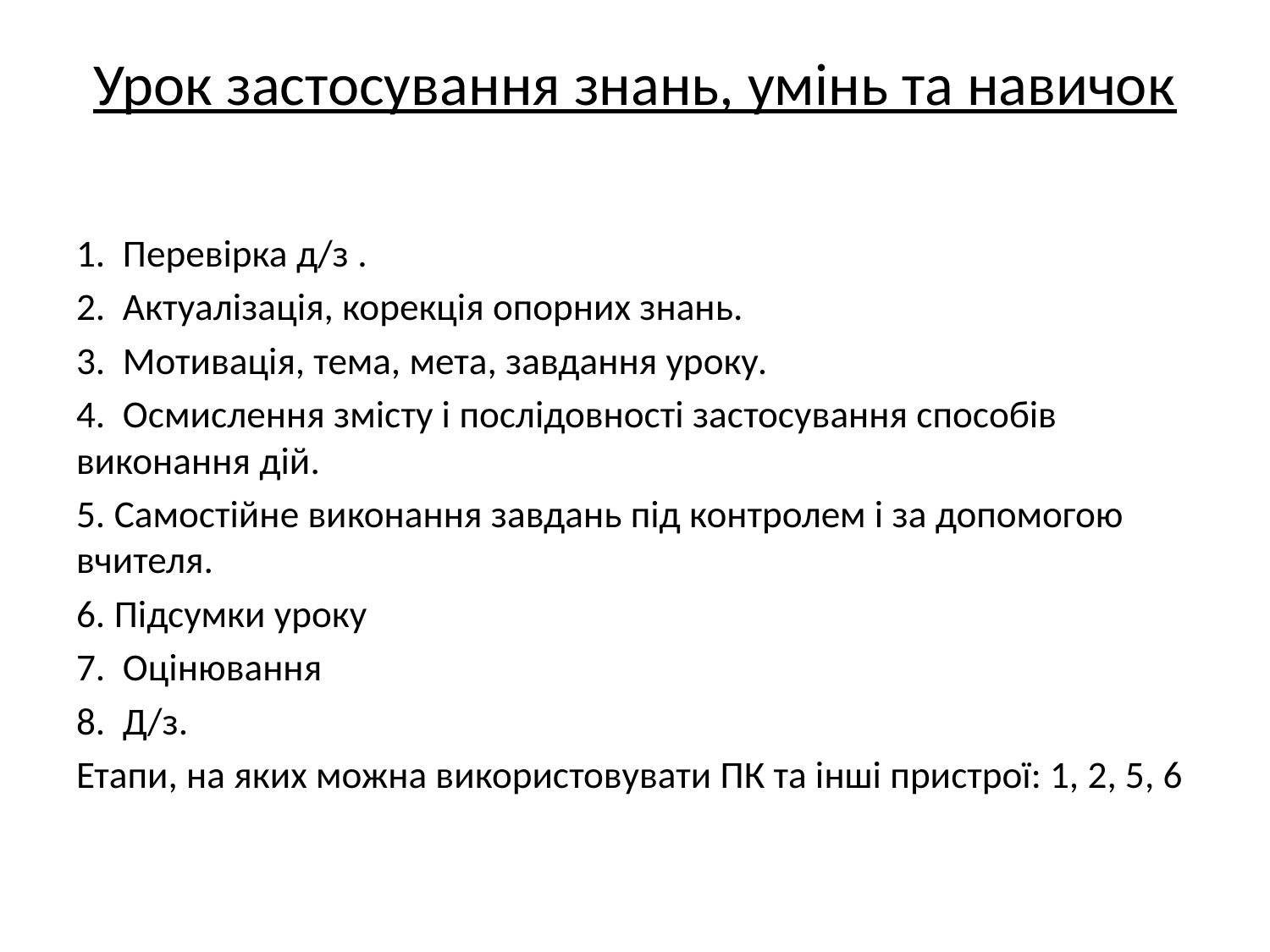

# Урок застосування знань, умінь та навичок
1.  Перевірка д/з .
2.  Актуалізація, корекція опорних знань.
3.  Мотивація, тема, мета, завдання уроку.
4.  Осмислення змісту і послідовності застосування способів виконання дій.
5. Самостійне виконання завдань під контролем і за допомогою вчителя.
6. Підсумки уроку
7.  Оцінювання
8.  Д/з.
Етапи, на яких можна використовувати ПК та інші пристрої: 1, 2, 5, 6